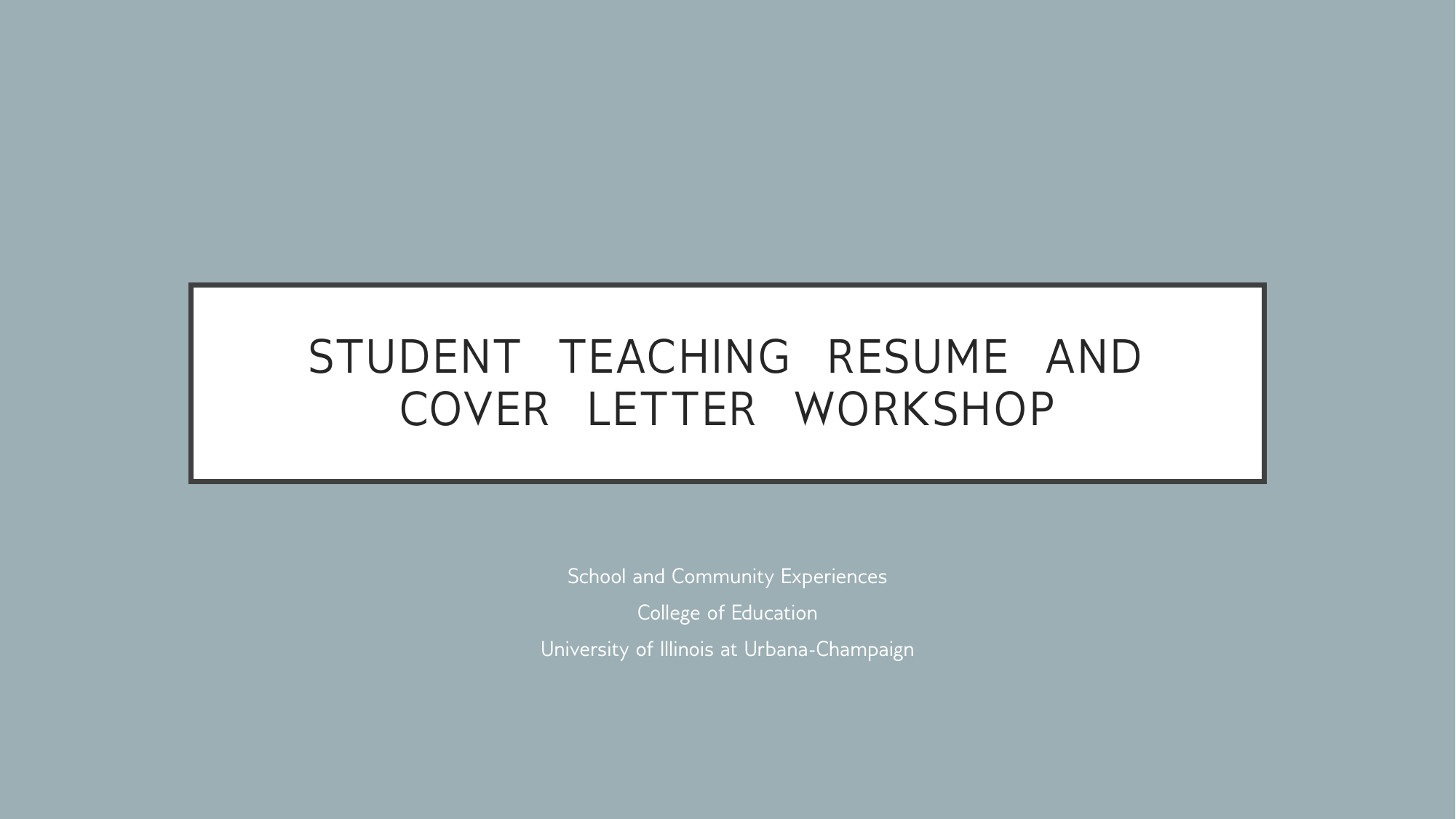

# Student  teaching  Resume  and cover  letter  workshop

School and Community Experiences
College of Education
University of Illinois at Urbana-Champaign